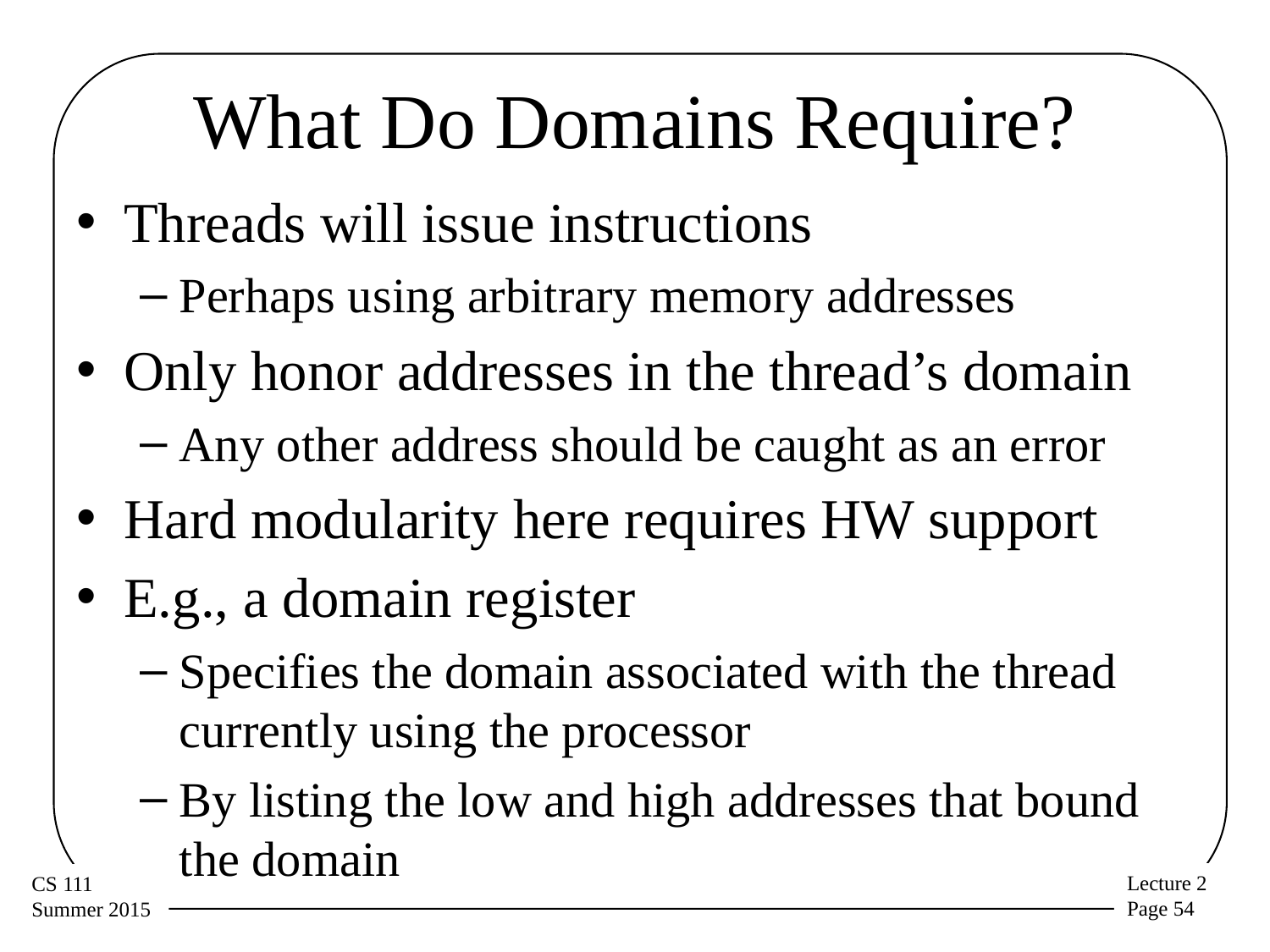

# What Do Domains Require?
Threads will issue instructions
Perhaps using arbitrary memory addresses
Only honor addresses in the thread’s domain
Any other address should be caught as an error
Hard modularity here requires HW support
E.g., a domain register
Specifies the domain associated with the thread currently using the processor
By listing the low and high addresses that bound the domain